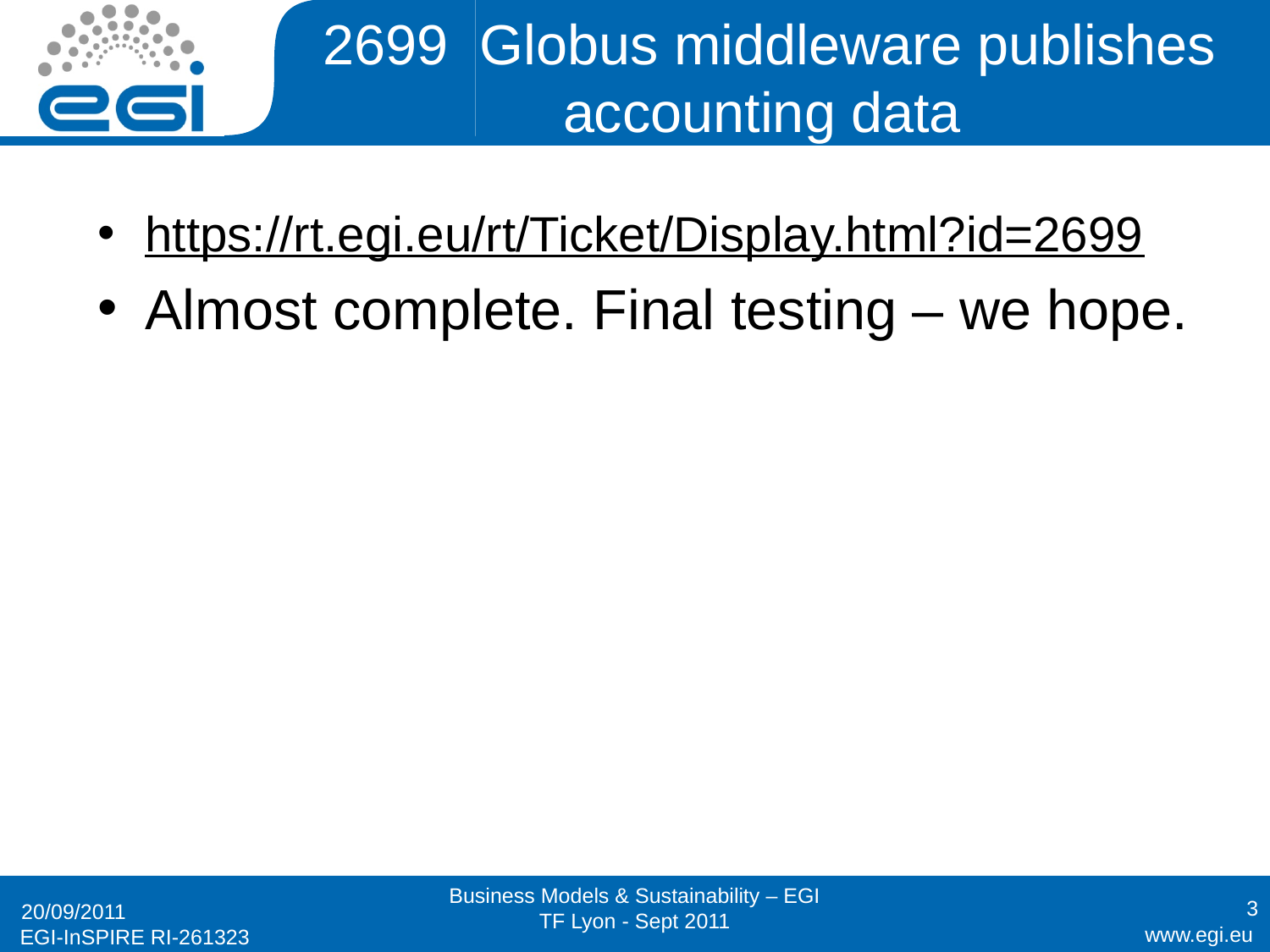

# 2699  Globus middleware publishes accounting data
https://rt.egi.eu/rt/Ticket/Display.html?id=2699
Almost complete. Final testing – we hope.
Business Models & Sustainability – EGI TF Lyon - Sept 2011
3
20/09/2011